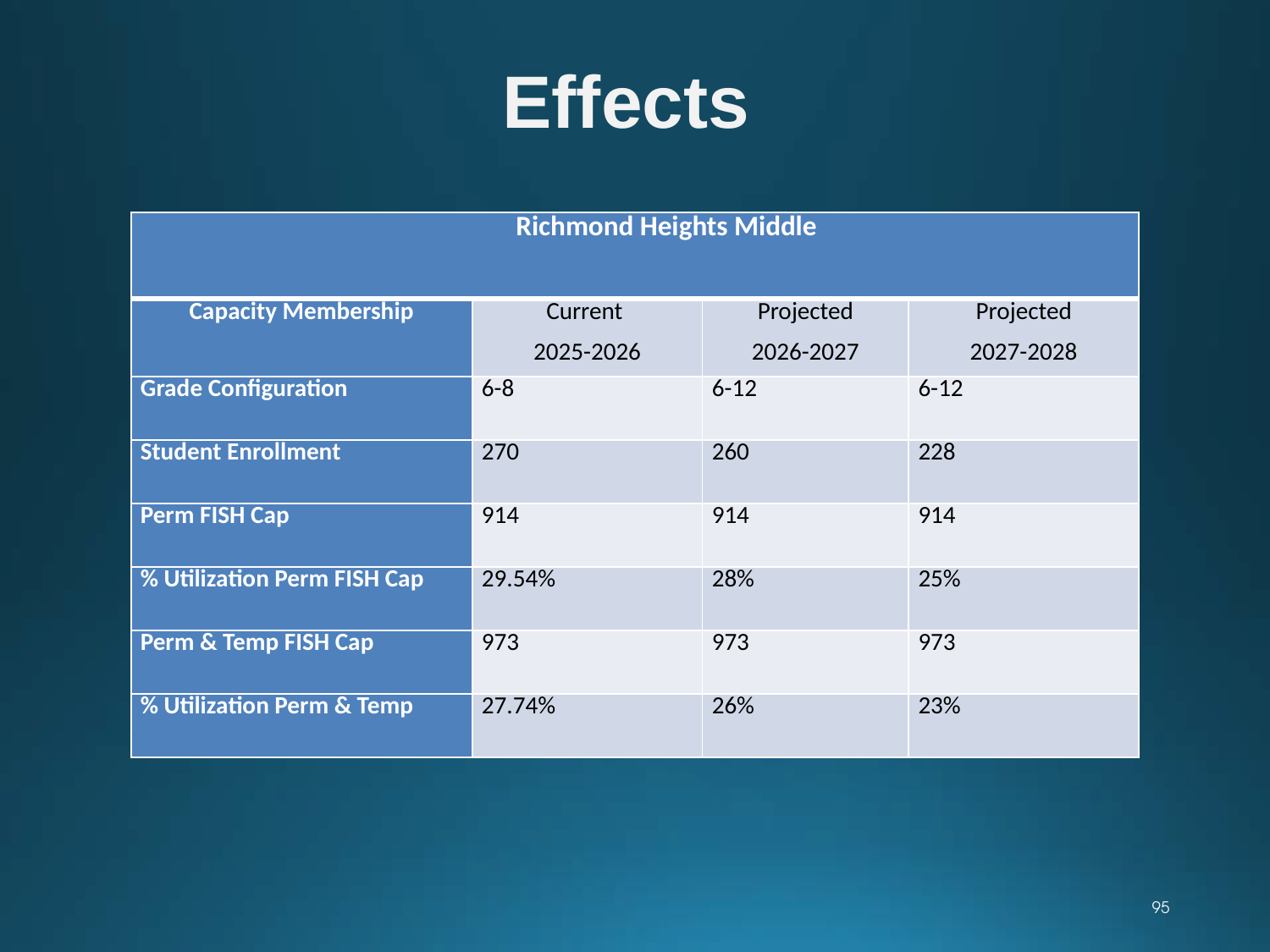

# Effects
| Richmond Heights Middle |  |  |  |
| --- | --- | --- | --- |
| Capacity Membership | Current 2025-2026 | Projected 2026-2027 | Projected 2027-2028 |
| Grade Configuration | 6-8 | 6-12 | 6-12 |
| Student Enrollment | 270 | 260 | 228 |
| Perm FISH Cap | 914 | 914 | 914 |
| % Utilization Perm FISH Cap | 29.54% | 28% | 25% |
| Perm & Temp FISH Cap | 973 | 973 | 973 |
| % Utilization Perm & Temp | 27.74% | 26% | 23% |
95